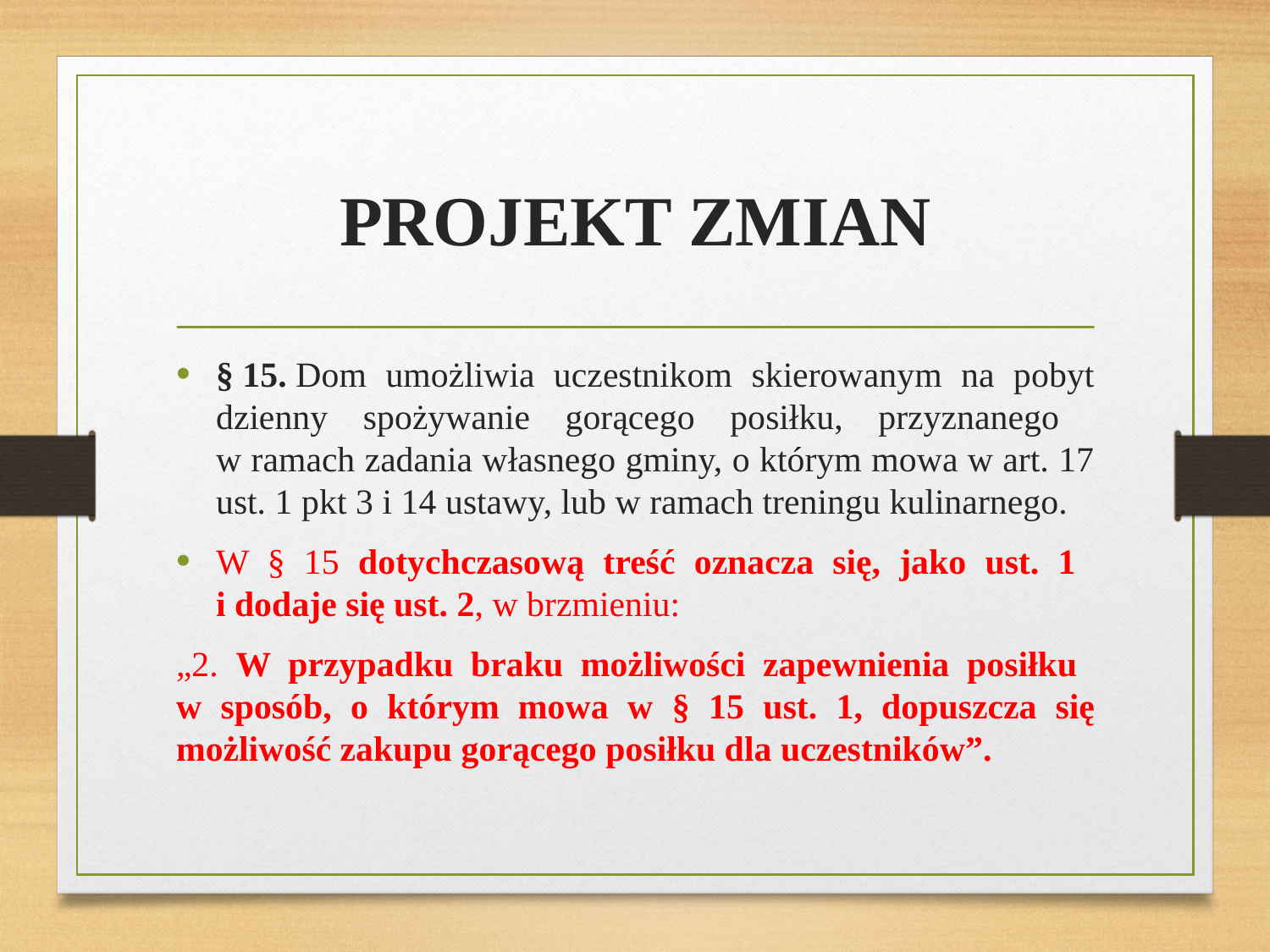

# PROJEKT ZMIAN
§ 15. Dom umożliwia uczestnikom skierowanym na pobyt dzienny spożywanie gorącego posiłku, przyznanego
w ramach zadania własnego gminy, o którym mowa w art. 17 ust. 1 pkt 3 i 14 ustawy, lub w ramach treningu kulinarnego.
W § 15 dotychczasową treść oznacza się, jako ust. 1
i dodaje się ust. 2, w brzmieniu:
„2. W przypadku braku możliwości zapewnienia posiłku
w sposób, o którym mowa w § 15 ust. 1, dopuszcza się możliwość zakupu gorącego posiłku dla uczestników”.